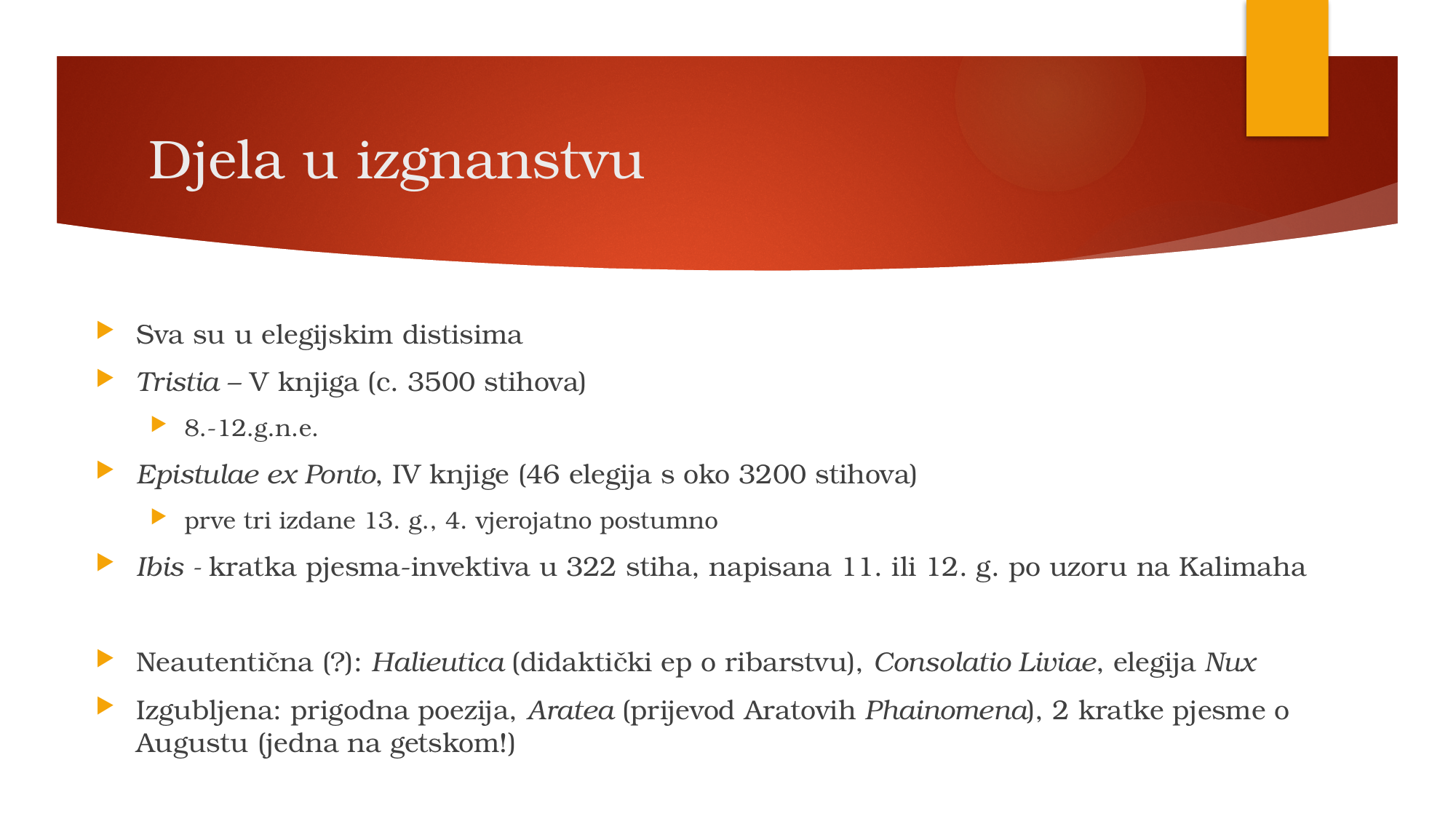

# Djela u izgnanstvu
Sva su u elegijskim distisima
Tristia – V knjiga (c. 3500 stihova)
8.-12.g.n.e.
Epistulae ex Ponto, IV knjige (46 elegija s oko 3200 stihova)
prve tri izdane 13. g., 4. vjerojatno postumno
Ibis - kratka pjesma-invektiva u 322 stiha, napisana 11. ili 12. g. po uzoru na Kalimaha

Neautentična (?): Halieutica (didaktički ep o ribarstvu), Consolatio Liviae, elegija Nux
Izgubljena: prigodna poezija, Aratea (prijevod Aratovih Phainomena), 2 kratke pjesme o Augustu (jedna na getskom!)